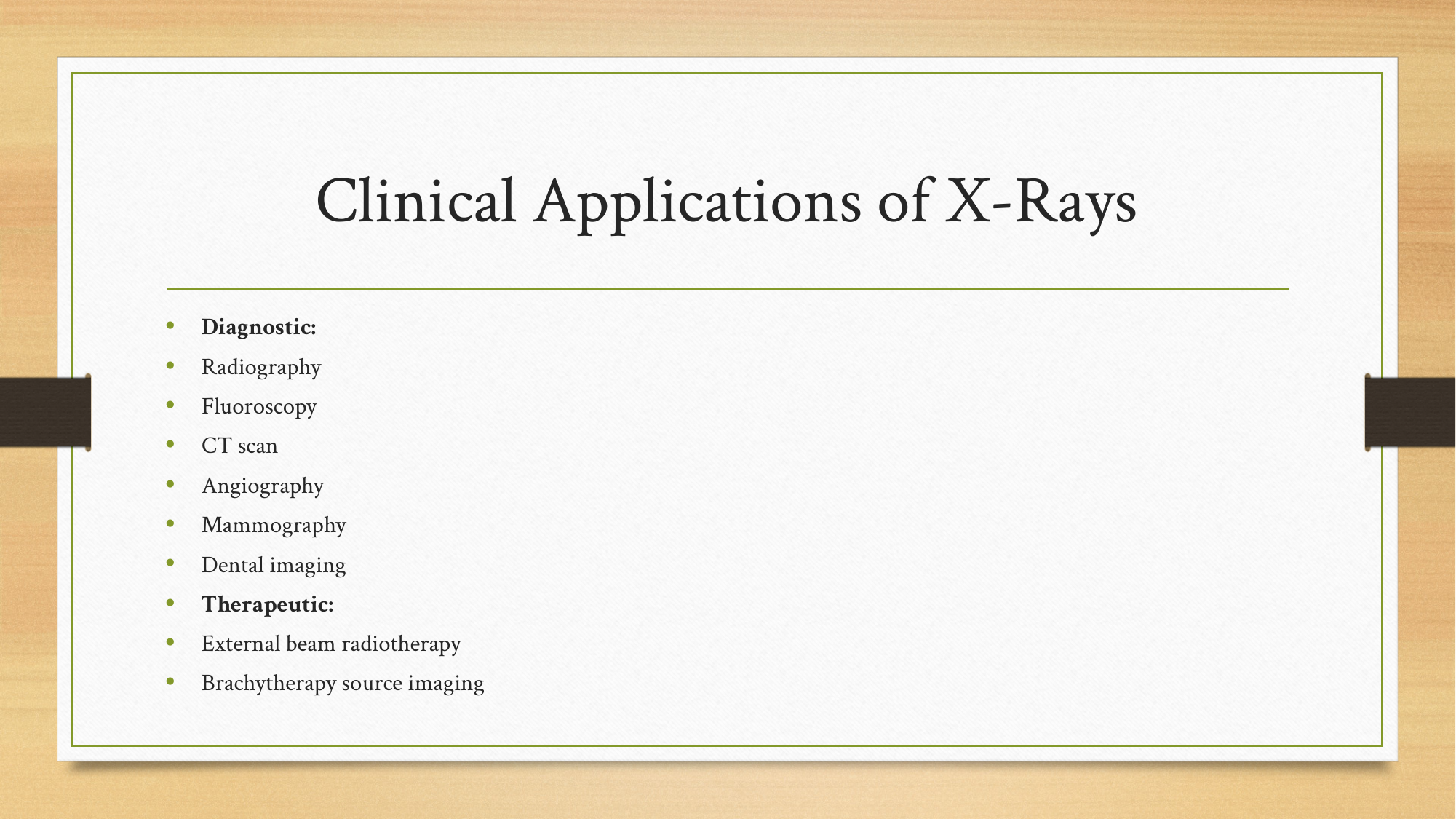

# Clinical Applications of X-Rays
Diagnostic:
Radiography
Fluoroscopy
CT scan
Angiography
Mammography
Dental imaging
Therapeutic:
External beam radiotherapy
Brachytherapy source imaging